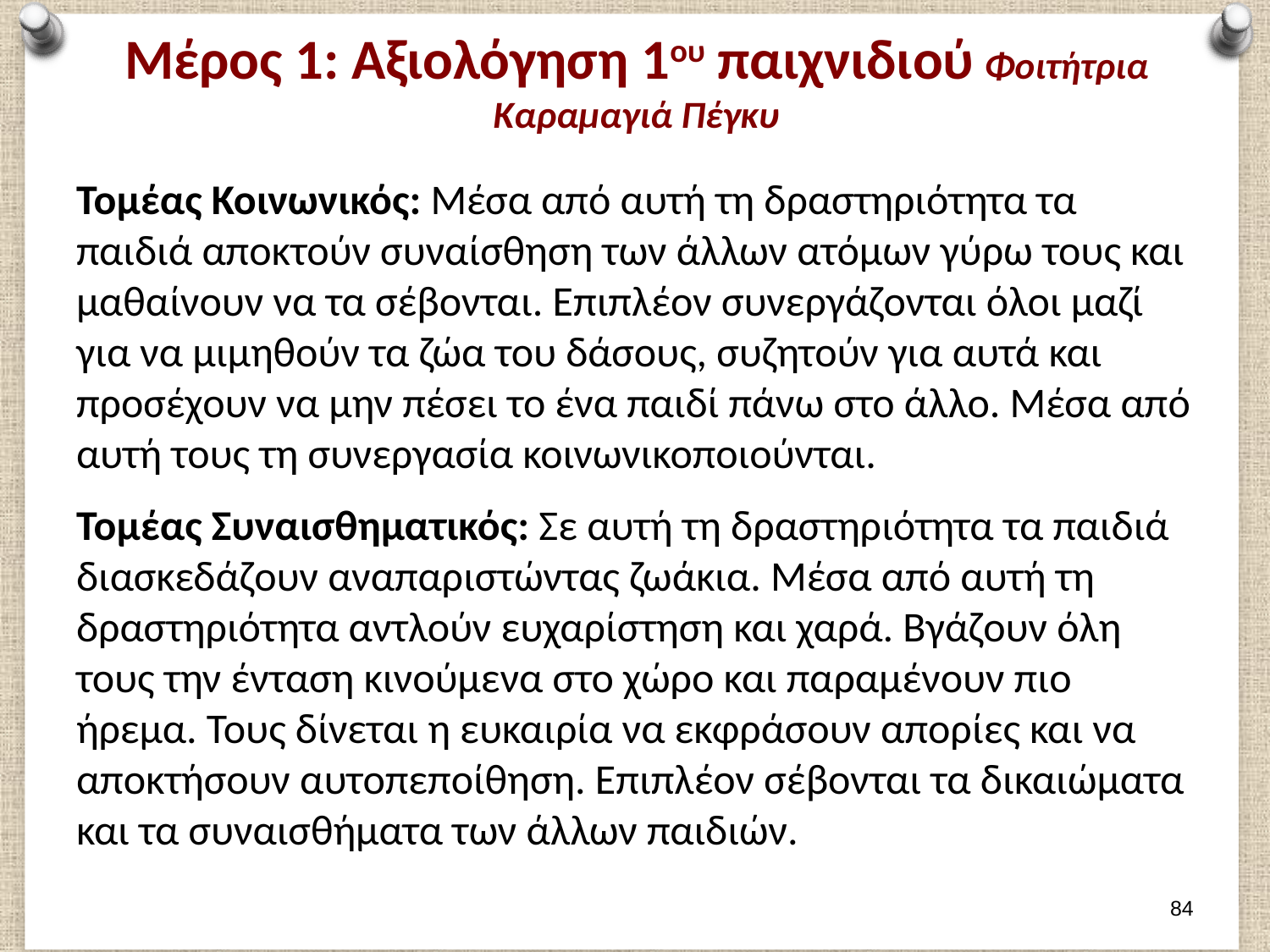

# Μέρος 1: Αξιολόγηση 1ου παιχνιδιού Φοιτήτρια Καραμαγιά Πέγκυ
Τομέας Κοινωνικός: Μέσα από αυτή τη δραστηριότητα τα παιδιά αποκτούν συναίσθηση των άλλων ατόμων γύρω τους και μαθαίνουν να τα σέβονται. Επιπλέον συνεργάζονται όλοι μαζί για να μιμηθούν τα ζώα του δάσους, συζητούν για αυτά και προσέχουν να μην πέσει το ένα παιδί πάνω στο άλλο. Μέσα από αυτή τους τη συνεργασία κοινωνικοποιούνται.
Τομέας Συναισθηματικός: Σε αυτή τη δραστηριότητα τα παιδιά διασκεδάζουν αναπαριστώντας ζωάκια. Μέσα από αυτή τη δραστηριότητα αντλούν ευχαρίστηση και χαρά. Βγάζουν όλη τους την ένταση κινούμενα στο χώρο και παραμένουν πιο ήρεμα. Τους δίνεται η ευκαιρία να εκφράσουν απορίες και να αποκτήσουν αυτοπεποίθηση. Επιπλέον σέβονται τα δικαιώματα και τα συναισθήματα των άλλων παιδιών.

84